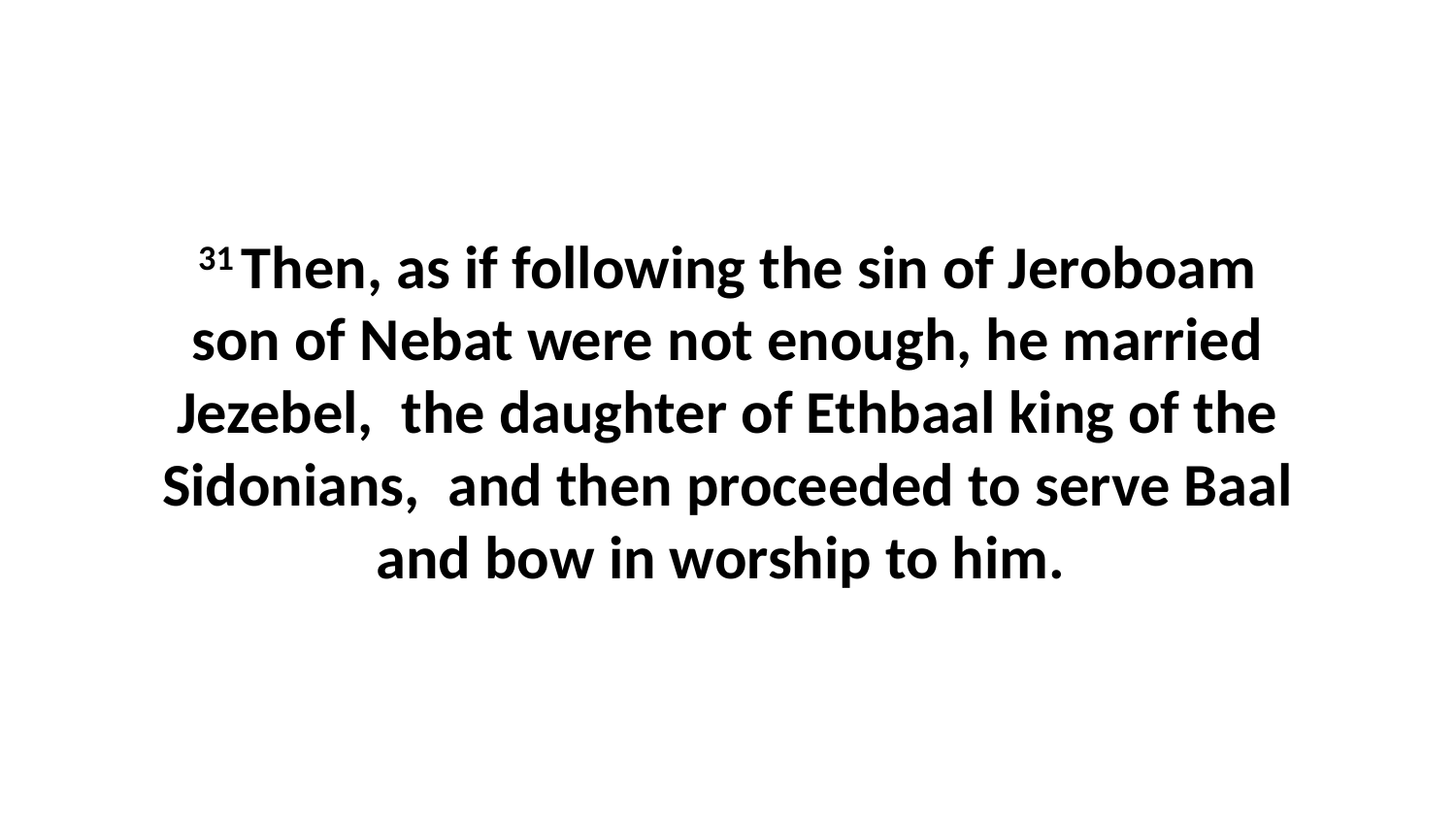

31 Then, as if following the sin of Jeroboam son of Nebat were not enough, he married Jezebel,  the daughter of Ethbaal king of the Sidonians,  and then proceeded to serve Baal and bow in worship to him.